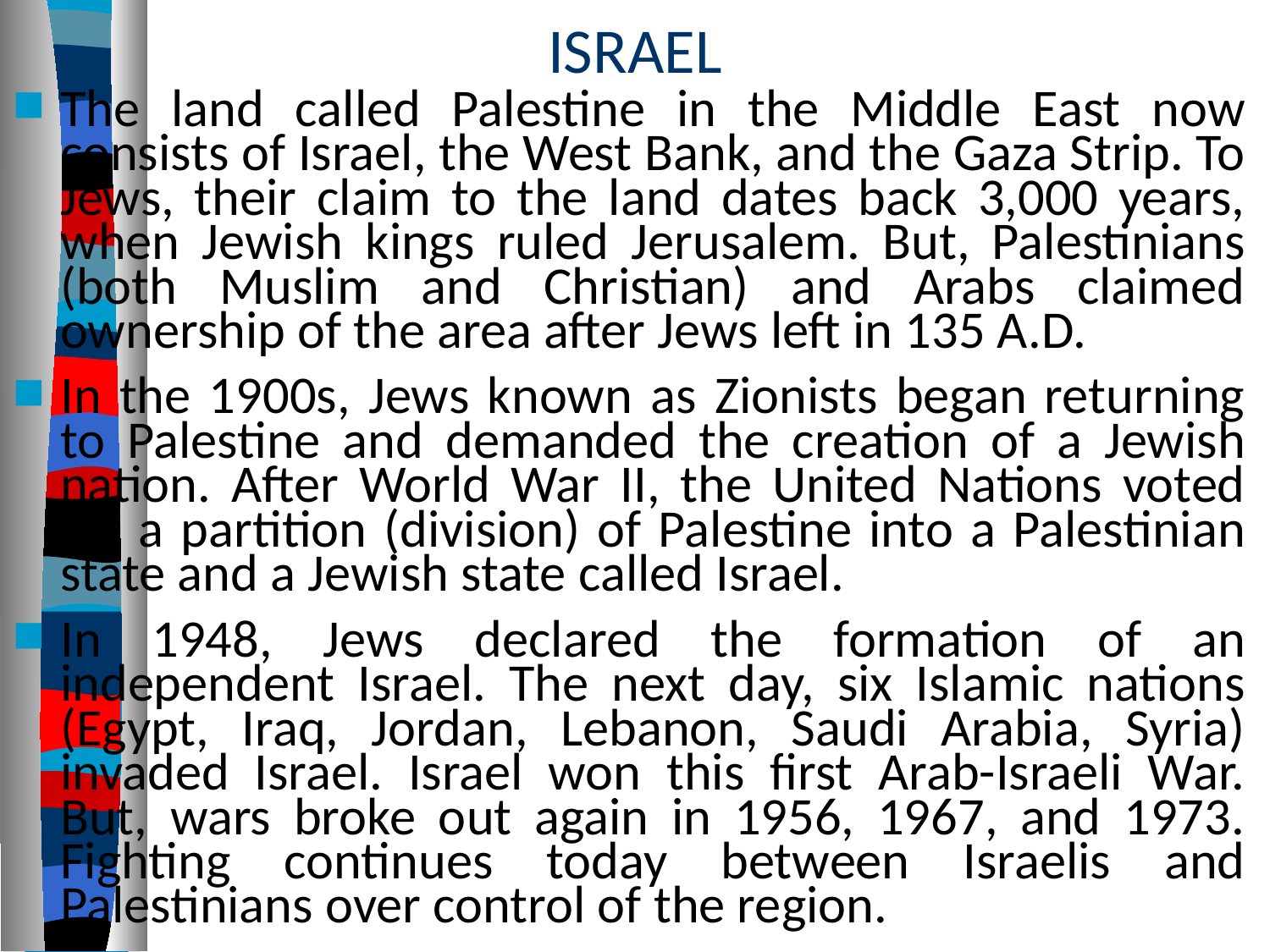

# ISRAEL
The land called Palestine in the Middle East now consists of Israel, the West Bank, and the Gaza Strip. To Jews, their claim to the land dates back 3,000 years, when Jewish kings ruled Jerusalem. But, Palestinians (both Muslim and Christian) and Arabs claimed ownership of the area after Jews left in 135 A.D.
In the 1900s, Jews known as Zionists began returning to Palestine and demanded the creation of a Jewish nation. After World War II, the United Nations voted for a partition (division) of Palestine into a Palestinian state and a Jewish state called Israel.
In 1948, Jews declared the formation of an independent Israel. The next day, six Islamic nations (Egypt, Iraq, Jordan, Lebanon, Saudi Arabia, Syria) invaded Israel. Israel won this first Arab-Israeli War. But, wars broke out again in 1956, 1967, and 1973. Fighting continues today between Israelis and Palestinians over control of the region.